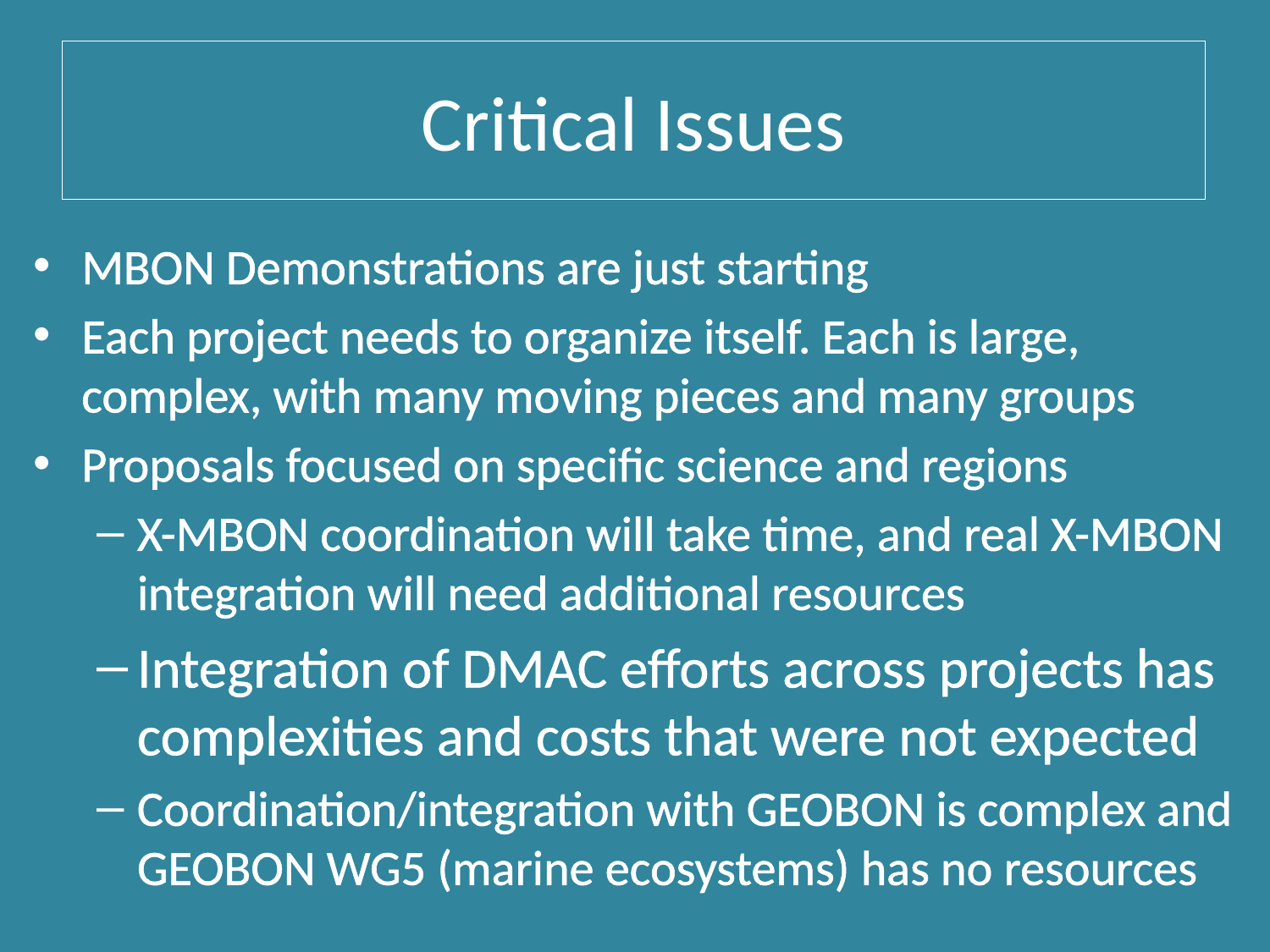

# Critical Issues
MBON Demonstrations are just starting
Each project needs to organize itself. Each is large, complex, with many moving pieces and many groups
Proposals focused on specific science and regions
X-MBON coordination will take time, and real X-MBON integration will need additional resources
Integration of DMAC efforts across projects has complexities and costs that were not expected
Coordination/integration with GEOBON is complex and GEOBON WG5 (marine ecosystems) has no resources